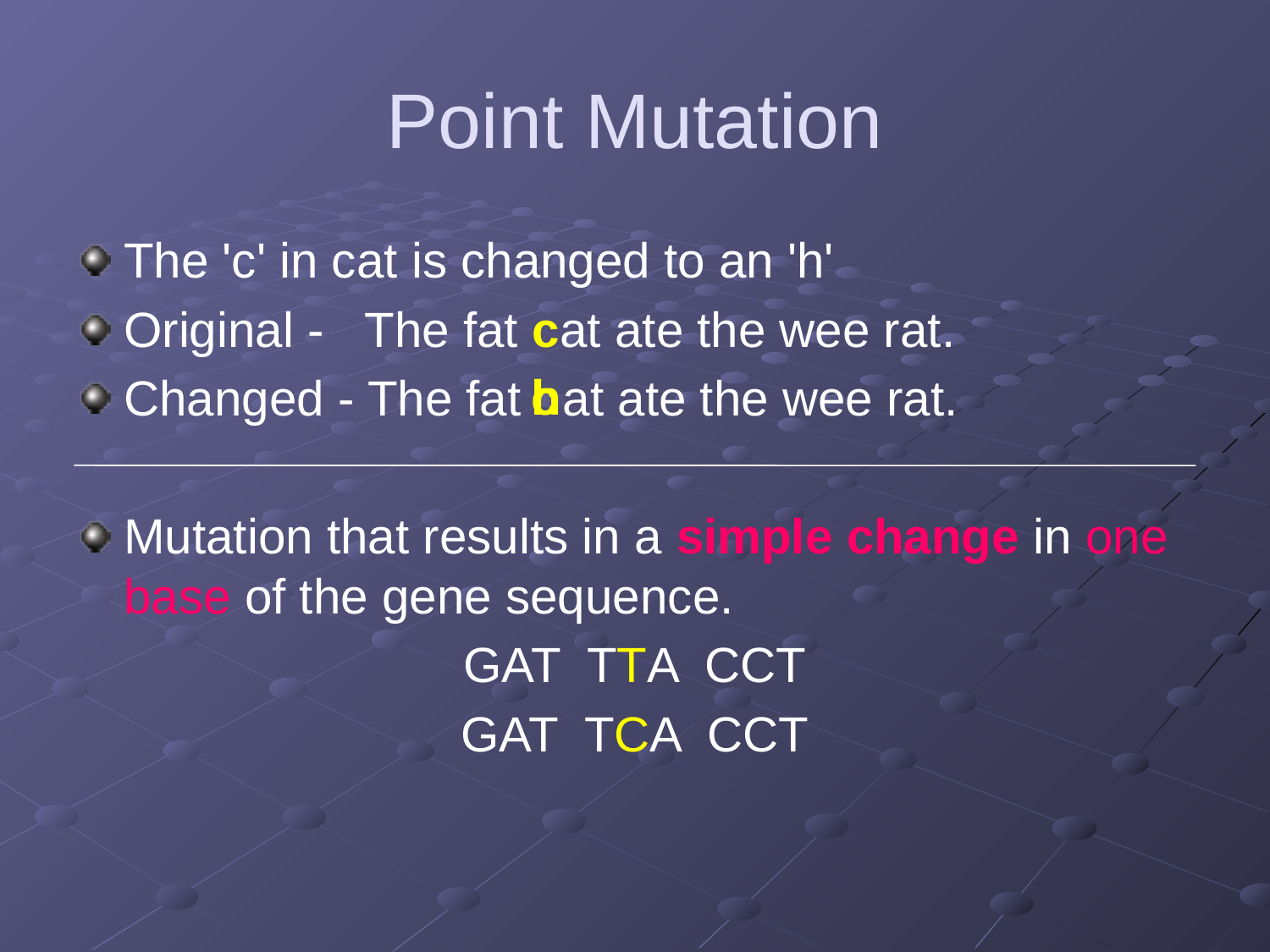

# Point Mutation
The 'c' in cat is changed to an 'h'
Original -   The fat cat ate the wee rat.
Changed - The fat   at ate the wee rat.

Mutation that results in a simple change in one base of the gene sequence.
GAT  TTA  CCT
GAT  TCA  CCT
c
h